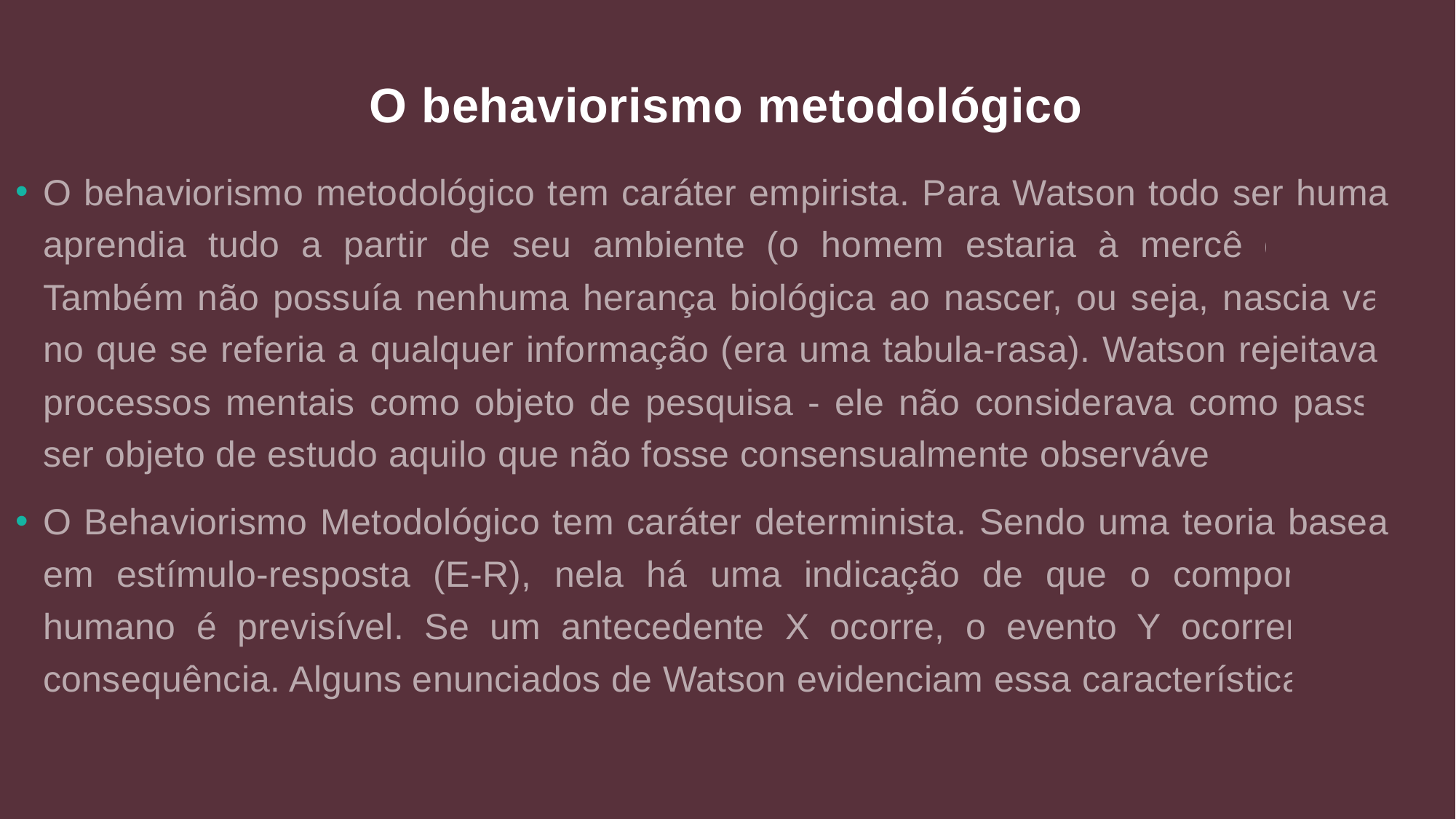

# O behaviorismo metodológico
O behaviorismo metodológico tem caráter empirista. Para Watson todo ser humano aprendia tudo a partir de seu ambiente (o homem estaria à mercê do meio). Também não possuía nenhuma herança biológica ao nascer, ou seja, nascia vazio no que se referia a qualquer informação (era uma tabula-rasa). Watson rejeitava os processos mentais como objeto de pesquisa - ele não considerava como passível ser objeto de estudo aquilo que não fosse consensualmente observável.
O Behaviorismo Metodológico tem caráter determinista. Sendo uma teoria baseada em estímulo-resposta (E-R), nela há uma indicação de que o comportamento humano é previsível. Se um antecedente X ocorre, o evento Y ocorrerá como consequência. Alguns enunciados de Watson evidenciam essa característica.